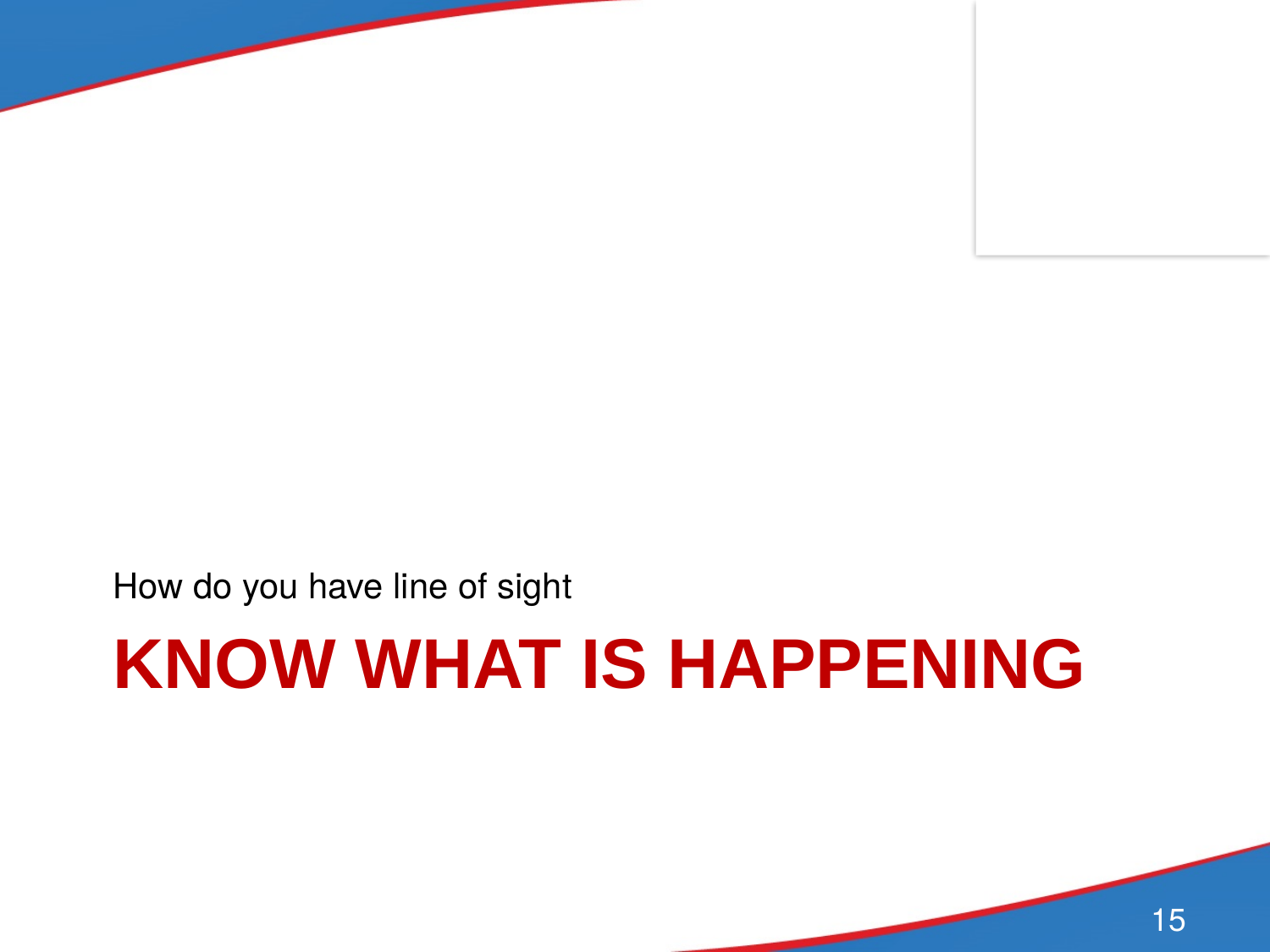

How do you have line of sight
# Know WHAT IS HAPPENING
15